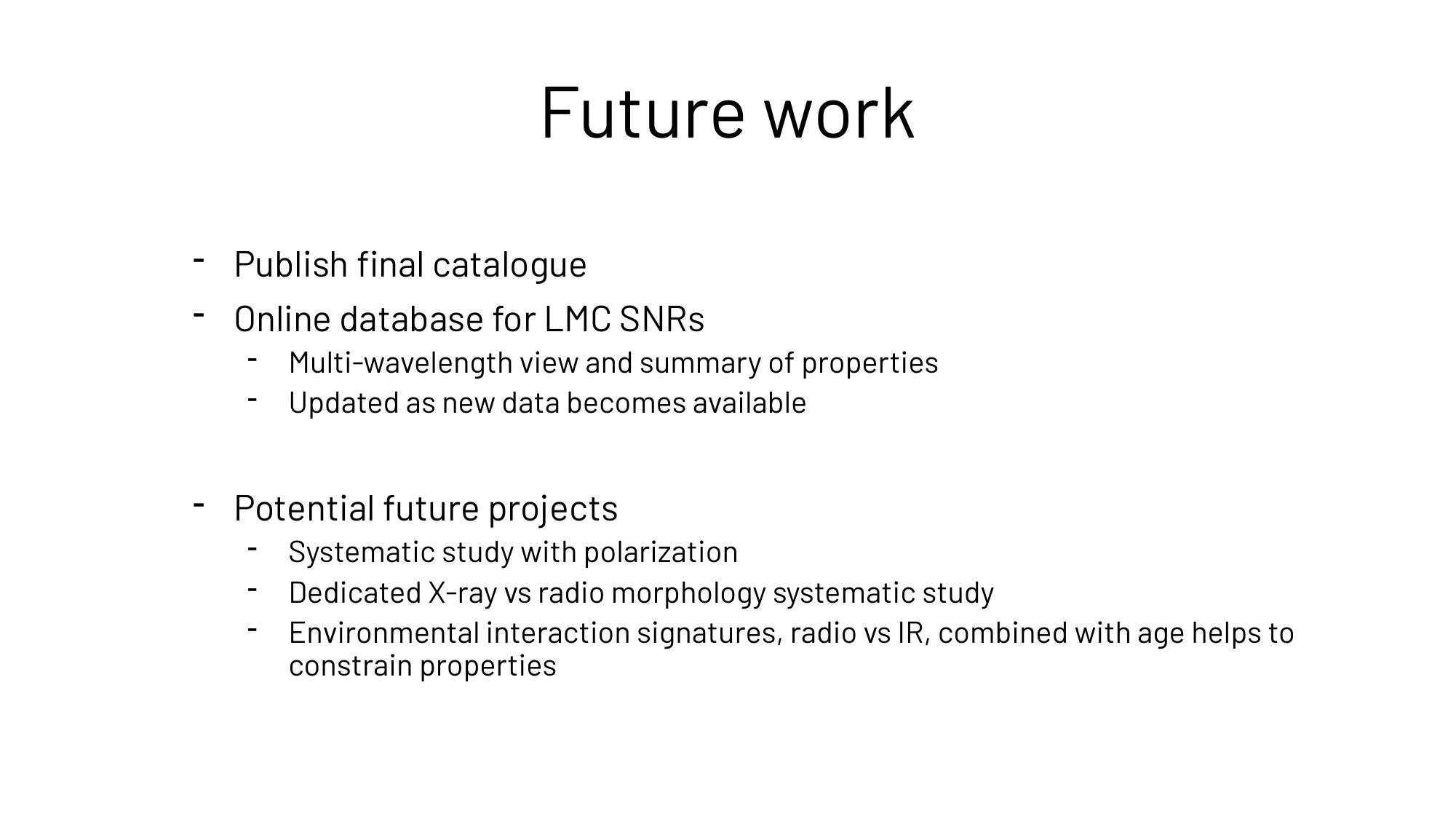

# Future work
Publish final catalogue
Online database for LMC SNRs
Multi-wavelength view and summary of properties
Updated as new data becomes available

Potential future projects
Systematic study with polarization
Dedicated X-ray vs radio morphology systematic study
Environmental interaction signatures, radio vs IR, combined with age helps to constrain properties